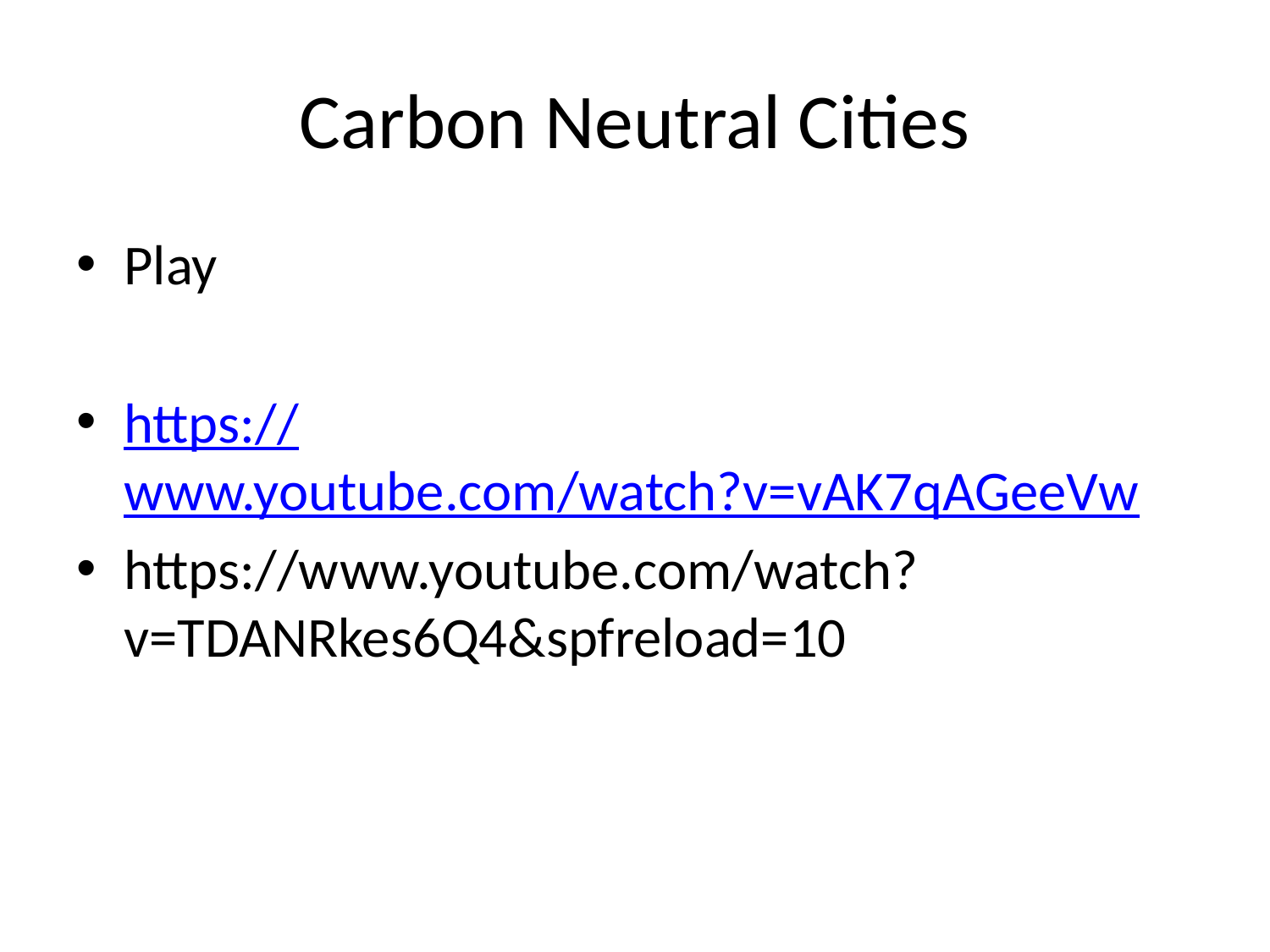

# Carbon Neutral Cities
Play

https://www.youtube.com/watch?v=vAK7qAGeeVw
https://www.youtube.com/watch?v=TDANRkes6Q4&spfreload=10